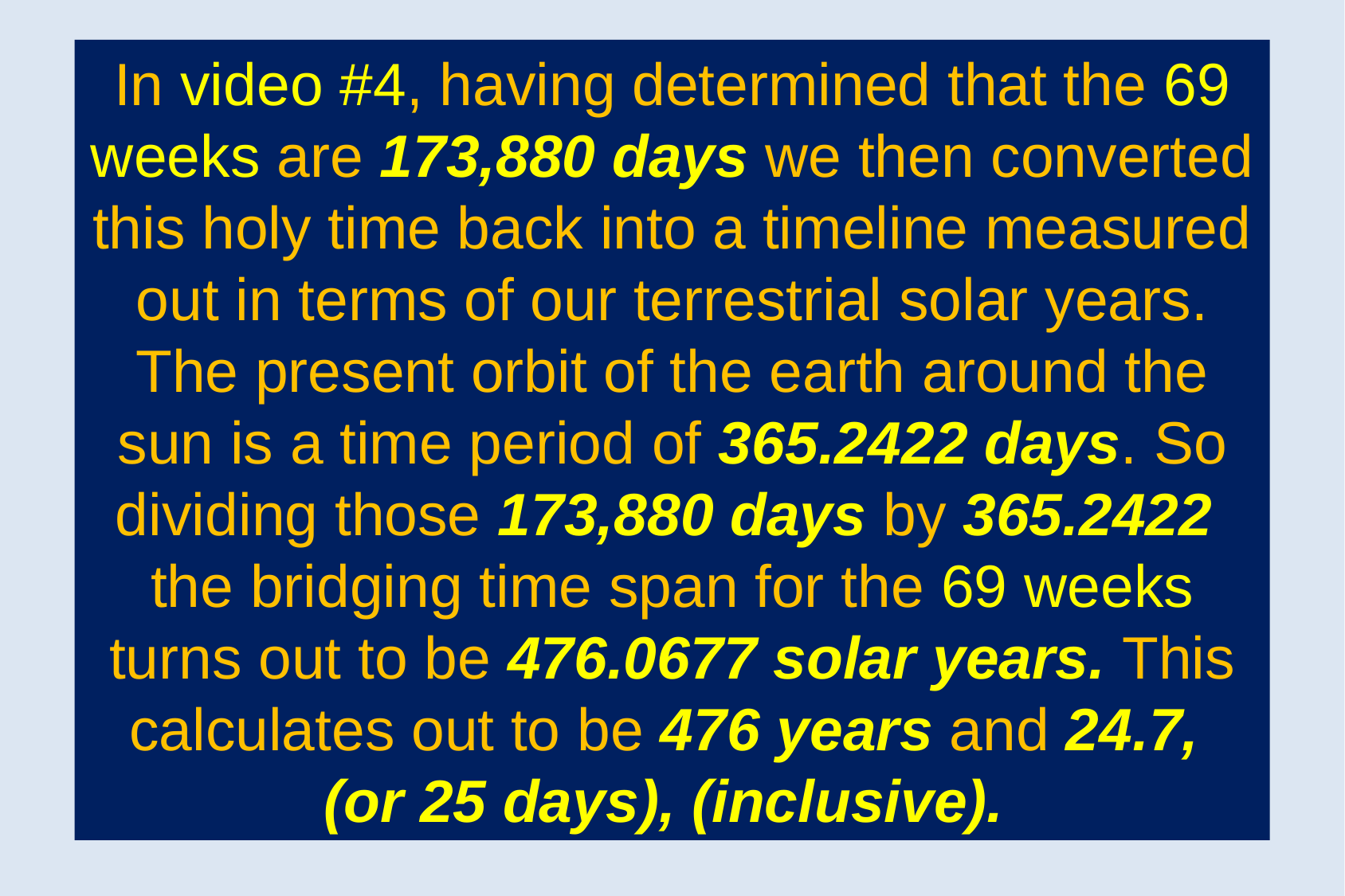

In video #4, having determined that the 69 weeks are 173,880 days we then converted this holy time back into a timeline measured out in terms of our terrestrial solar years. The present orbit of the earth around the sun is a time period of 365.2422 days. So dividing those 173,880 days by 365.2422  the bridging time span for the 69 weeks turns out to be 476.0677 solar years. This calculates out to be 476 years and 24.7,
(or 25 days), (inclusive).